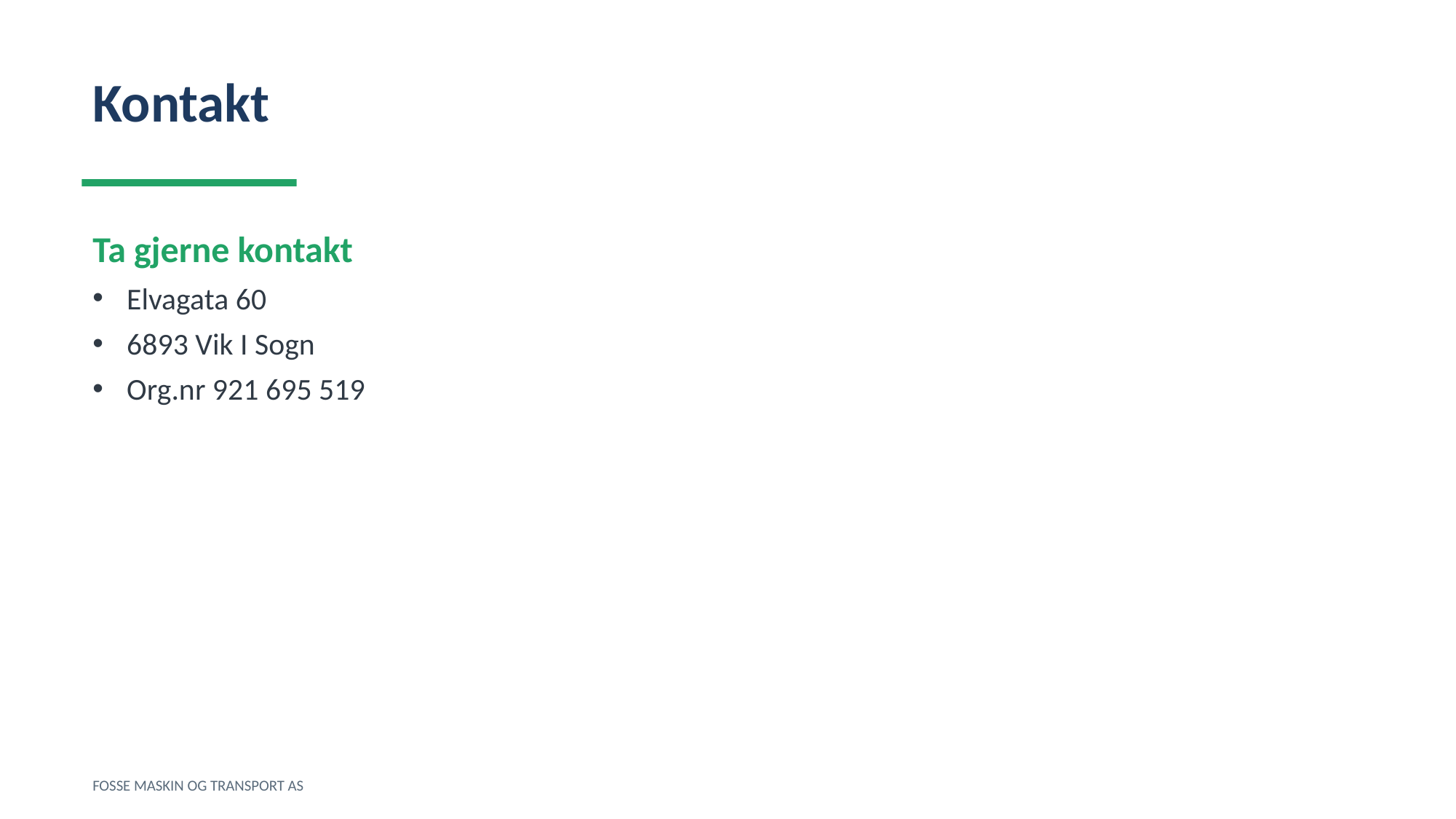

Kontakt

Ta gjerne kontakt
Elvagata 60
6893 Vik I Sogn
Org.nr 921 695 519
FOSSE MASKIN OG TRANSPORT AS